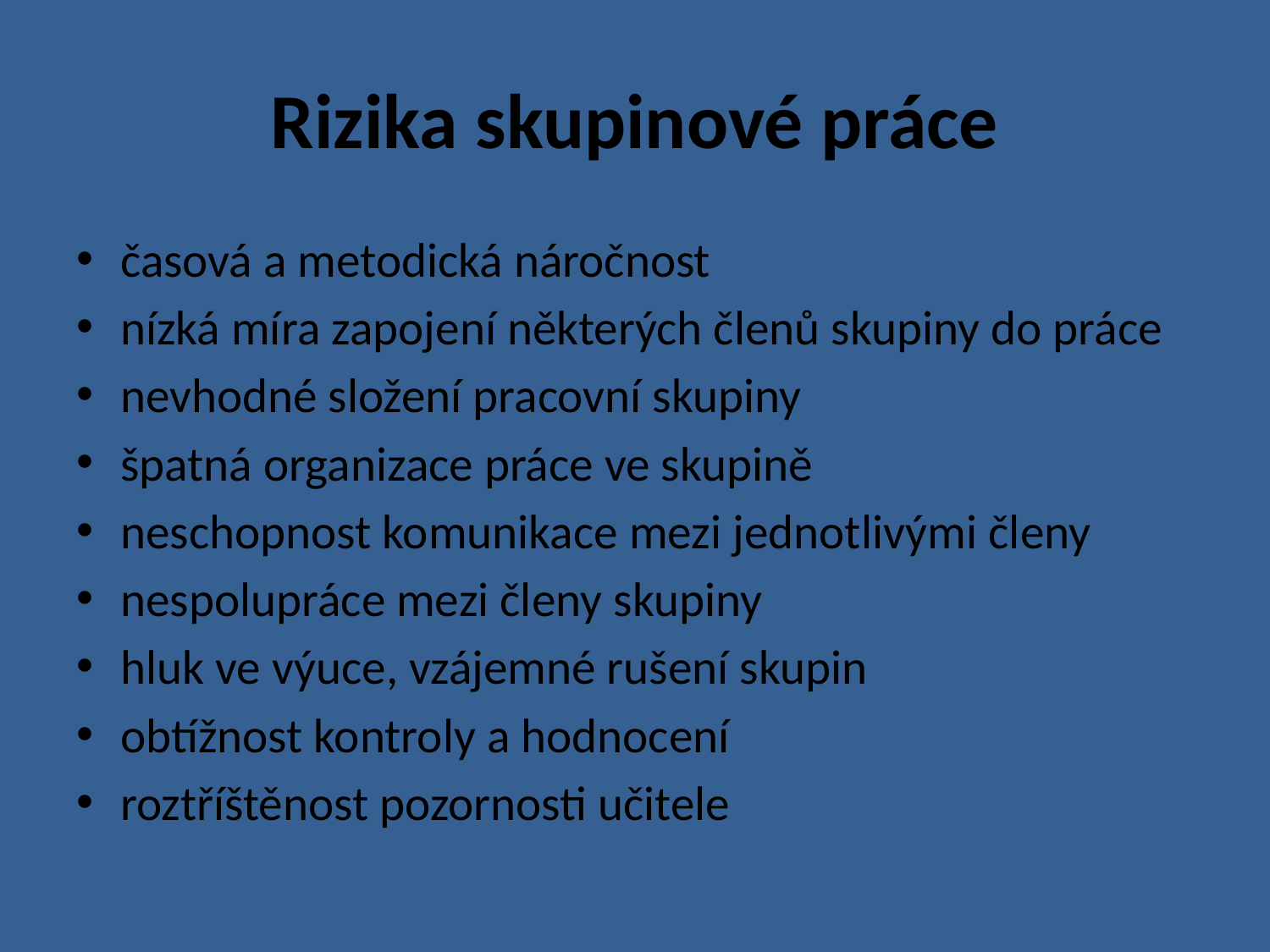

# Rizika skupinové práce
časová a metodická náročnost
nízká míra zapojení některých členů skupiny do práce
nevhodné složení pracovní skupiny
špatná organizace práce ve skupině
neschopnost komunikace mezi jednotlivými členy
nespolupráce mezi členy skupiny
hluk ve výuce, vzájemné rušení skupin
obtížnost kontroly a hodnocení
roztříštěnost pozornosti učitele